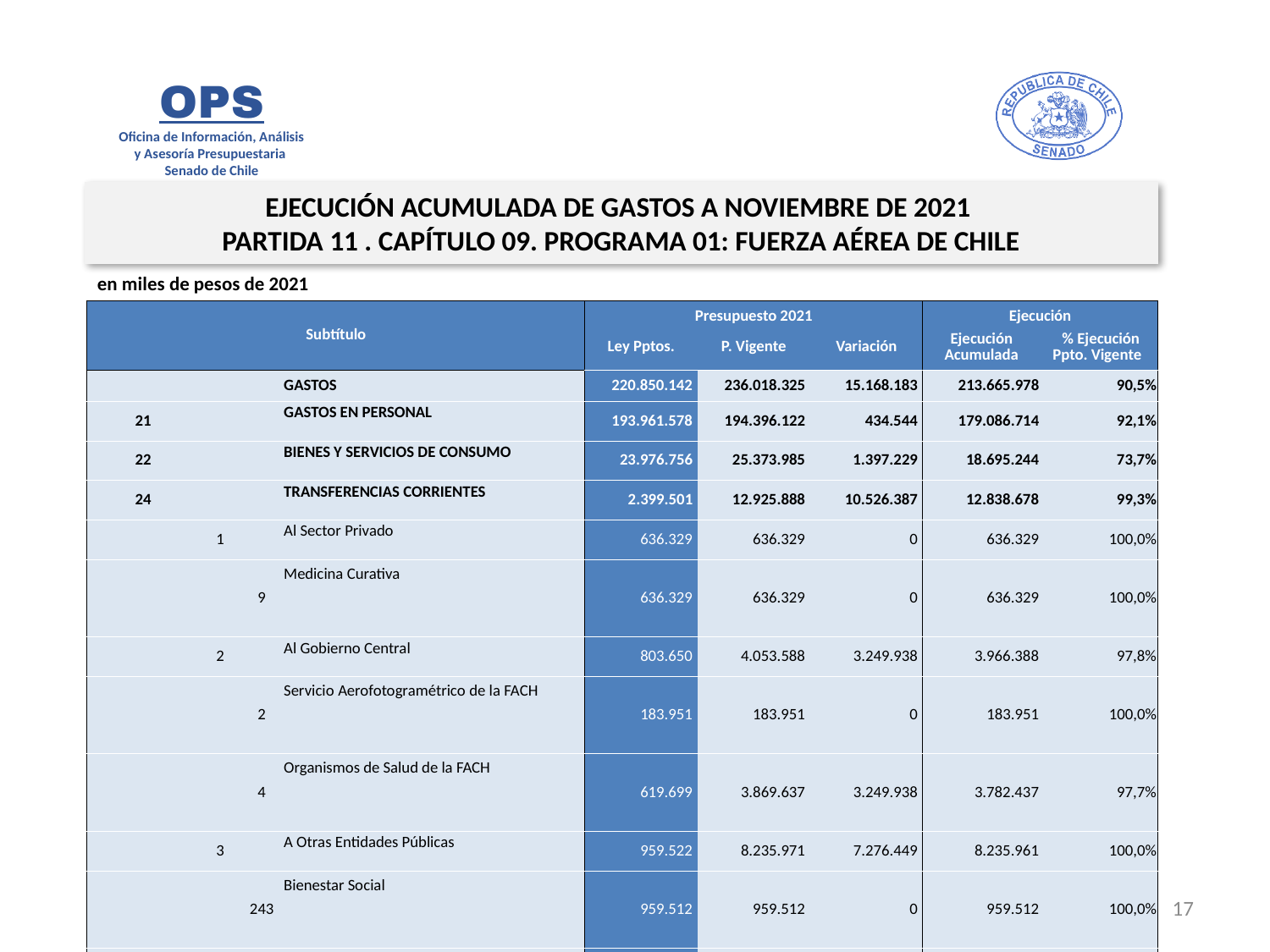

EJECUCIÓN ACUMULADA DE GASTOS A NOVIEMBRE DE 2021
PARTIDA 11 . CAPÍTULO 09. PROGRAMA 01: FUERZA AÉREA DE CHILE
en miles de pesos de 2021
| Subtítulo |  |  |  | Presupuesto 2021 |  |  | Ejecución |  |
| --- | --- | --- | --- | --- | --- | --- | --- | --- |
|  |  |  |  | Ley Pptos. | P. Vigente | Variación | Ejecución Acumulada | % Ejecución Ppto. Vigente |
|  |  |  | GASTOS | 220.850.142 | 236.018.325 | 15.168.183 | 213.665.978 | 90,5% |
| 21 |  |  | GASTOS EN PERSONAL | 193.961.578 | 194.396.122 | 434.544 | 179.086.714 | 92,1% |
| 22 |  |  | BIENES Y SERVICIOS DE CONSUMO | 23.976.756 | 25.373.985 | 1.397.229 | 18.695.244 | 73,7% |
| 24 |  |  | TRANSFERENCIAS CORRIENTES | 2.399.501 | 12.925.888 | 10.526.387 | 12.838.678 | 99,3% |
|  | 1 |  | Al Sector Privado | 636.329 | 636.329 | 0 | 636.329 | 100,0% |
|  |  | 9 | Medicina Curativa | 636.329 | 636.329 | 0 | 636.329 | 100,0% |
|  | 2 |  | Al Gobierno Central | 803.650 | 4.053.588 | 3.249.938 | 3.966.388 | 97,8% |
|  |  | 2 | Servicio Aerofotogramétrico de la FACH | 183.951 | 183.951 | 0 | 183.951 | 100,0% |
|  |  | 4 | Organismos de Salud de la FACH | 619.699 | 3.869.637 | 3.249.938 | 3.782.437 | 97,7% |
|  | 3 |  | A Otras Entidades Públicas | 959.522 | 8.235.971 | 7.276.449 | 8.235.961 | 100,0% |
|  |  | 243 | Bienestar Social | 959.512 | 959.512 | 0 | 959.512 | 100,0% |
|  |  | 244 | Fondo Rotativo de Abastecimiento | 10 | 7.276.459 | 7.276.449 | 7.276.449 | 100,0% |
| 29 |  |  | ADQUISICIÓN DE ACTIVOS NO FINANCIEROS | 0 | 55.990 | 55.990 | 0 | 0,0% |
|  | 3 |  | Vehículos | 0 | 17.300 | 17.300 | 0 | 0,0% |
|  | 5 |  | Máquinas y Equipos | 0 | 38.690 | 38.690 | 0 | 0,0% |
| 32 |  |  | PRÉSTAMOS | 512.297 | 512.297 | 0 | 291.299 | 56,9% |
|  | 7 |  | Por Anticipos por Cambio de Residencia | 512.297 | 512.297 | 0 | 291.299 | 56,9% |
| 33 |  |  | TRANSFERENCIAS DE CAPITAL | 0 | 2.139.003 | 2.139.003 | 2.139.003 | 100,0% |
|  | 3 |  | A Otras Entidades Públicas | 0 | 2.139.003 | 2.139.003 | 2.139.003 | 100,0% |
|  |  | 244 | Fondo Rotativo de Abastecimiento | 0 | 2.139.003 | 2.139.003 | 2.139.003 | 100,0% |
| 34 |  |  | SERVICIO DE LA DEUDA | 10 | 615.040 | 615.030 | 615.040 | 100,0% |
|  | 7 |  | Deuda Flotante | 10 | 615.040 | 615.030 | 615.040 | 100,0% |
17
Fuente: Elaboración propia en base  a Informes de ejecución presupuestaria mensual de DIPRES